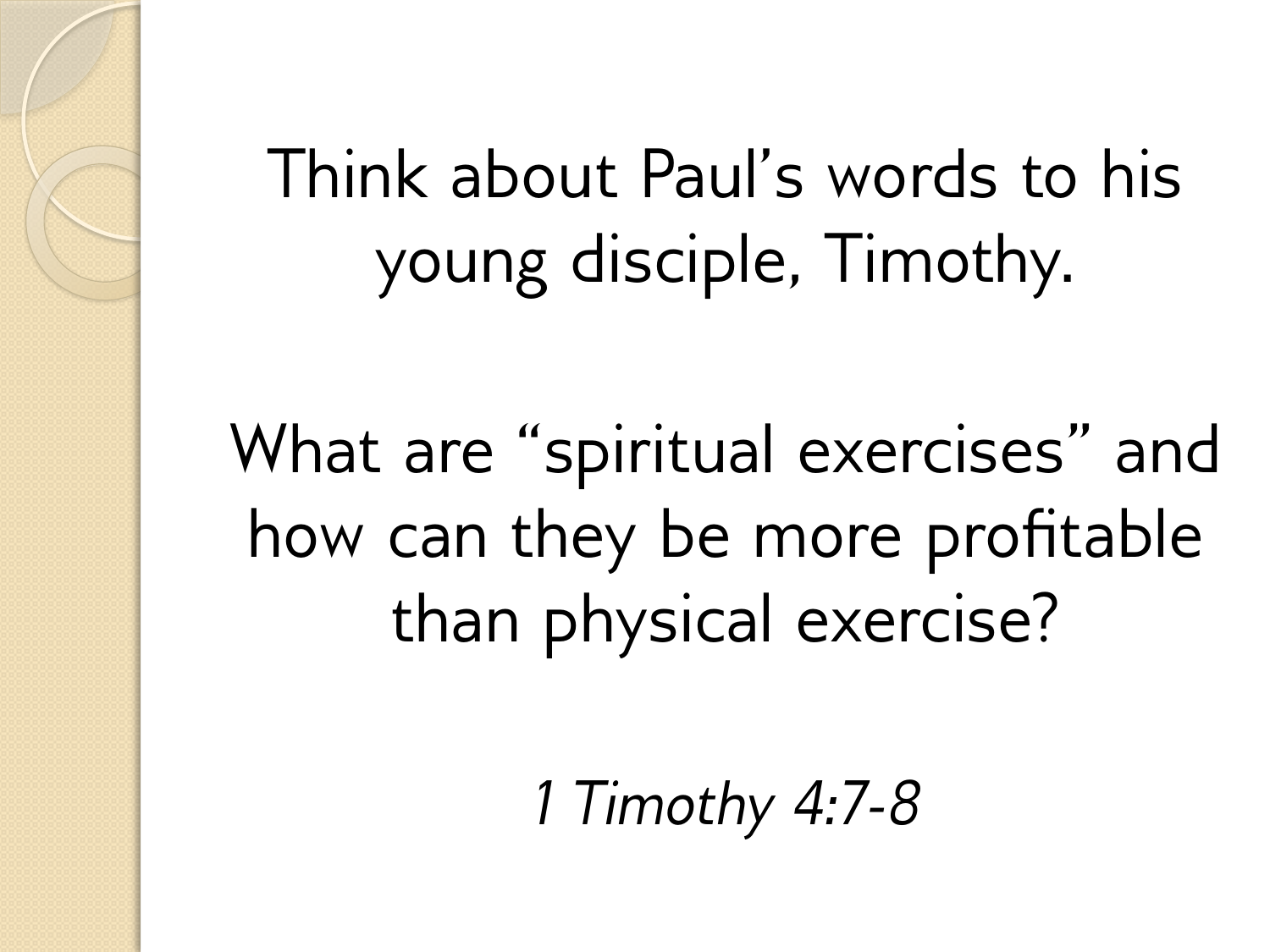

#
Think about Paul’s words to his young disciple, Timothy.

What are “spiritual exercises” and how can they be more profitable than physical exercise?

1 Timothy 4:7-8